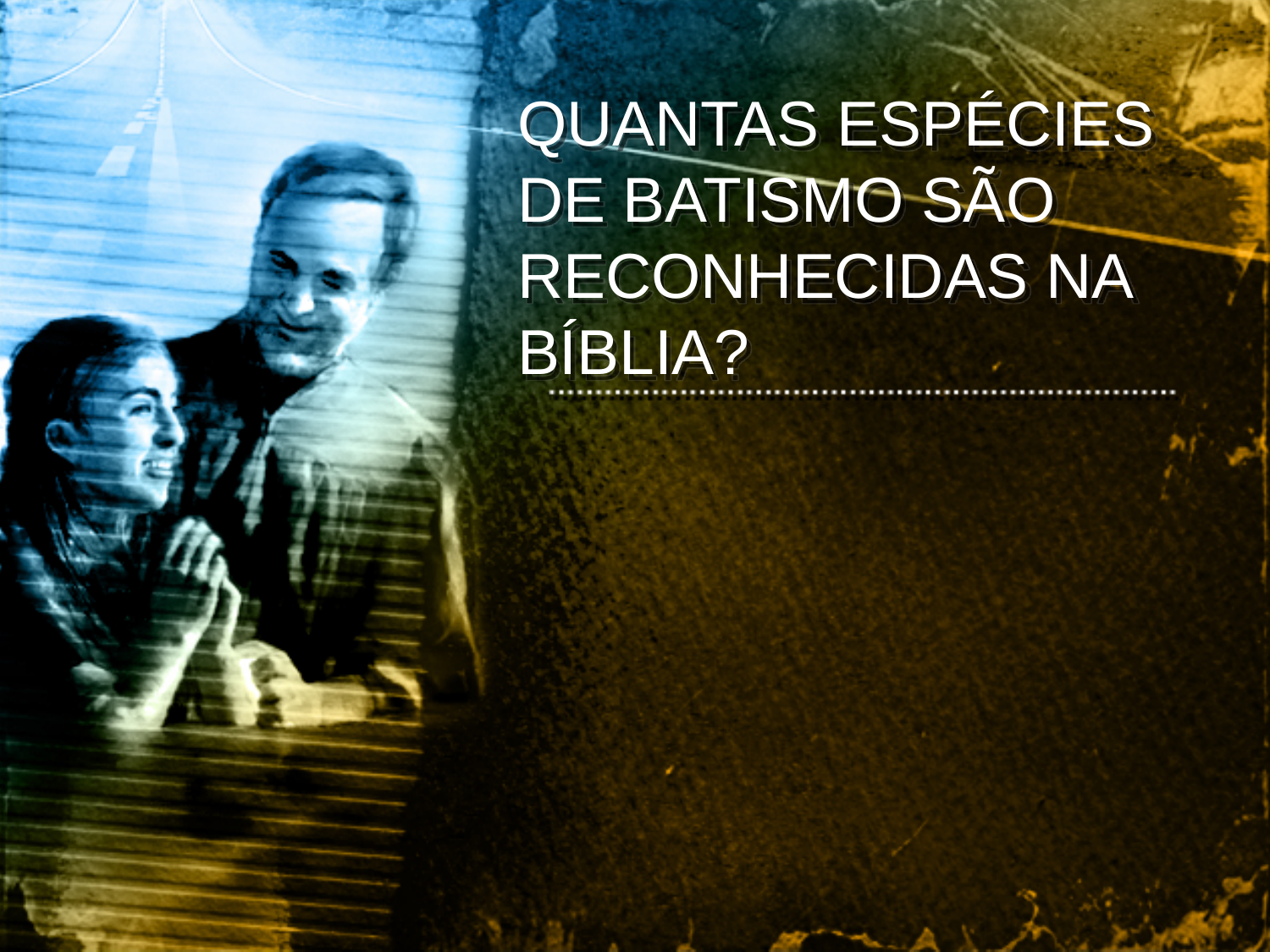

QUANTAS ESPÉCIES DE BATISMO SÃO RECONHECIDAS NA BÍBLIA?